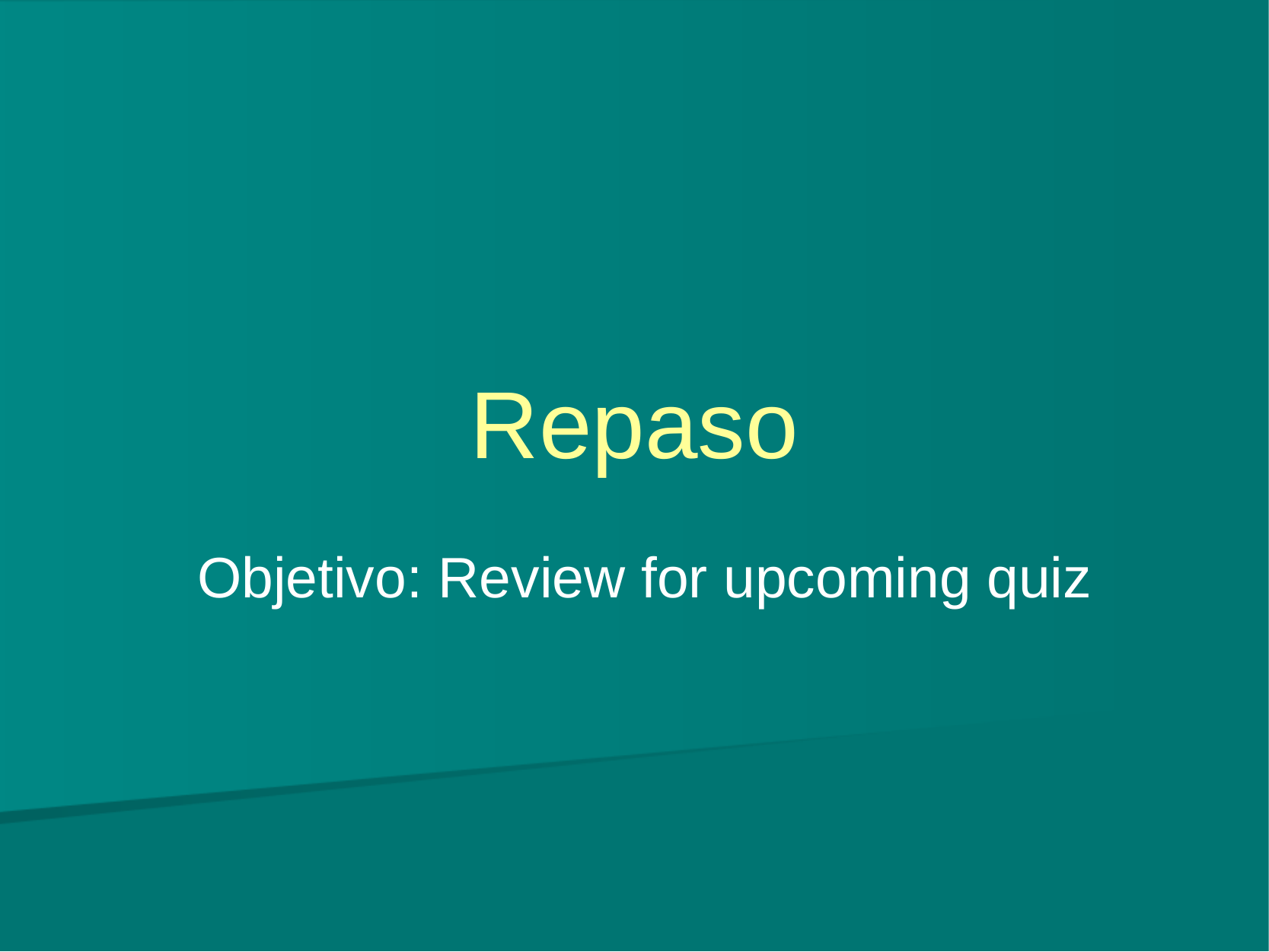

# Repaso
Objetivo: Review for upcoming quiz